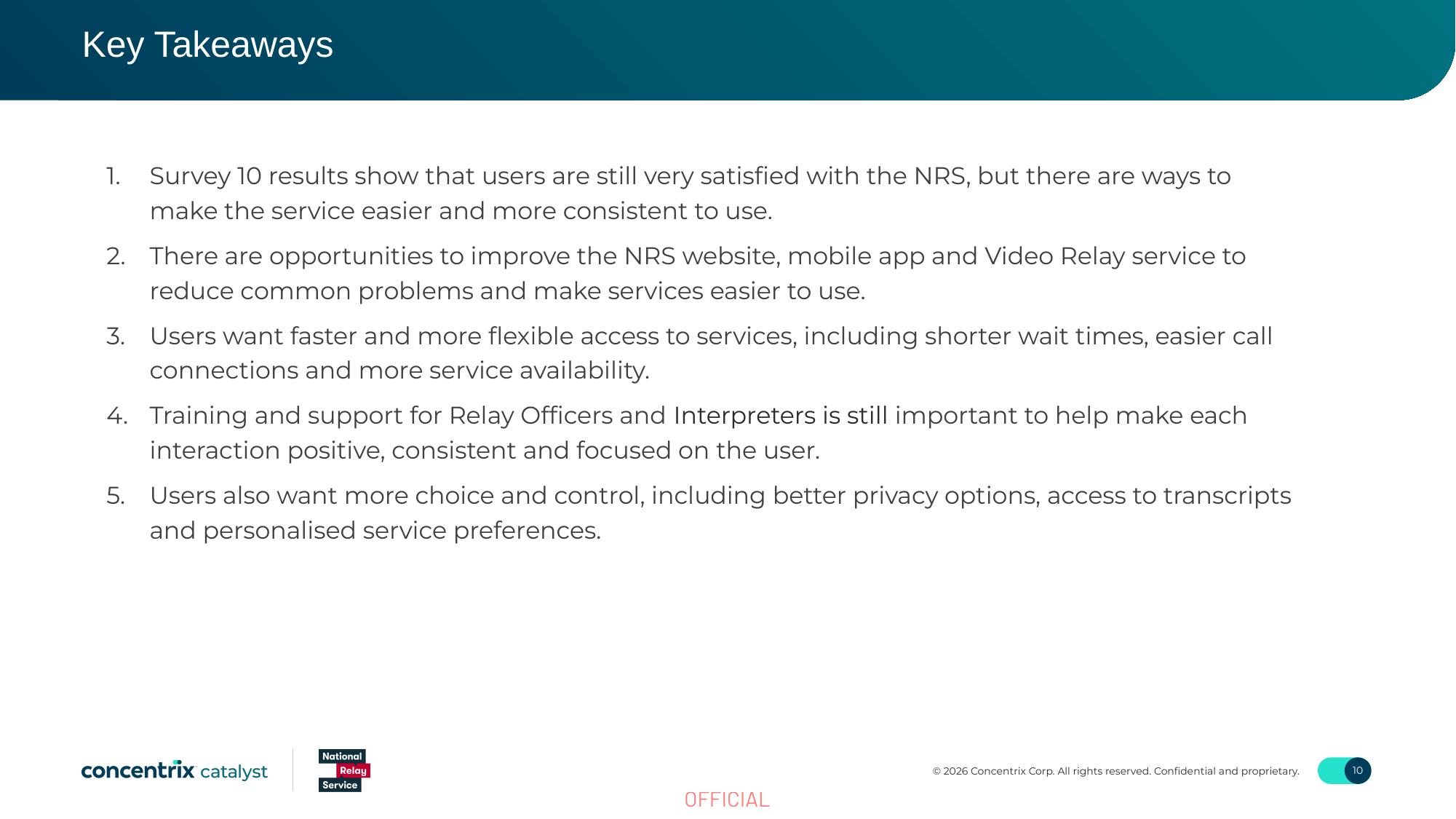

Key Takeaways​
Survey 10 results show that users are still very satisfied with the NRS, but there are ways to make the service easier and more consistent to use.
There are opportunities to improve the NRS website, mobile app and Video Relay service to reduce common problems and make services easier to use.
Users want faster and more flexible access to services, including shorter wait times, easier call connections and more service availability.
Training and support for Relay Officers and Interpreters is still important to help make each interaction positive, consistent and focused on the user.
Users also want more choice and control, including better privacy options, access to transcripts and personalised service preferences.